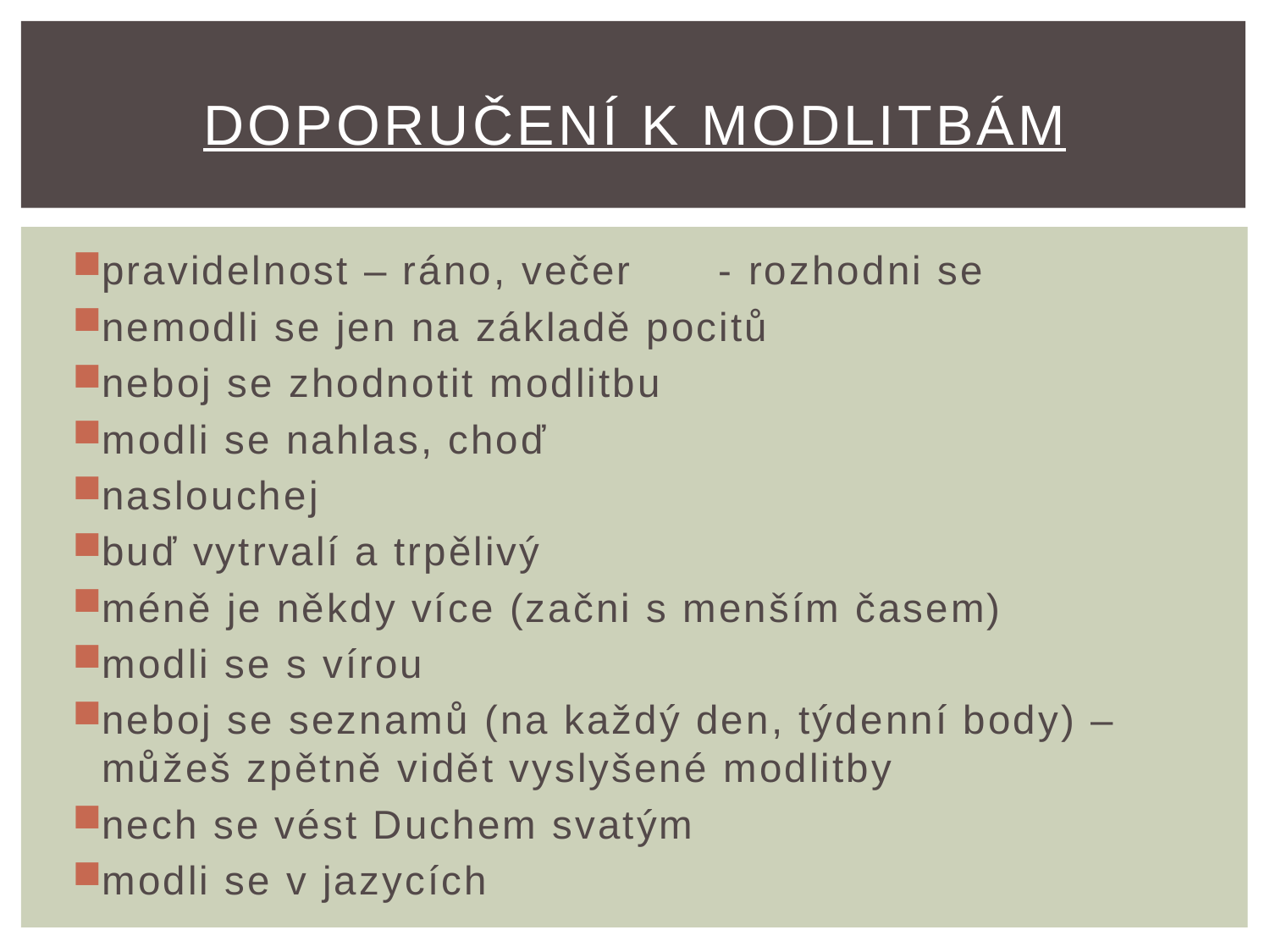

# Doporučení k modlitbám
pravidelnost – ráno, večer	 - rozhodni se
nemodli se jen na základě pocitů
neboj se zhodnotit modlitbu
modli se nahlas, choď
naslouchej
buď vytrvalí a trpělivý
méně je někdy více (začni s menším časem)
modli se s vírou
neboj se seznamů (na každý den, týdenní body) – můžeš zpětně vidět vyslyšené modlitby
nech se vést Duchem svatým
modli se v jazycích